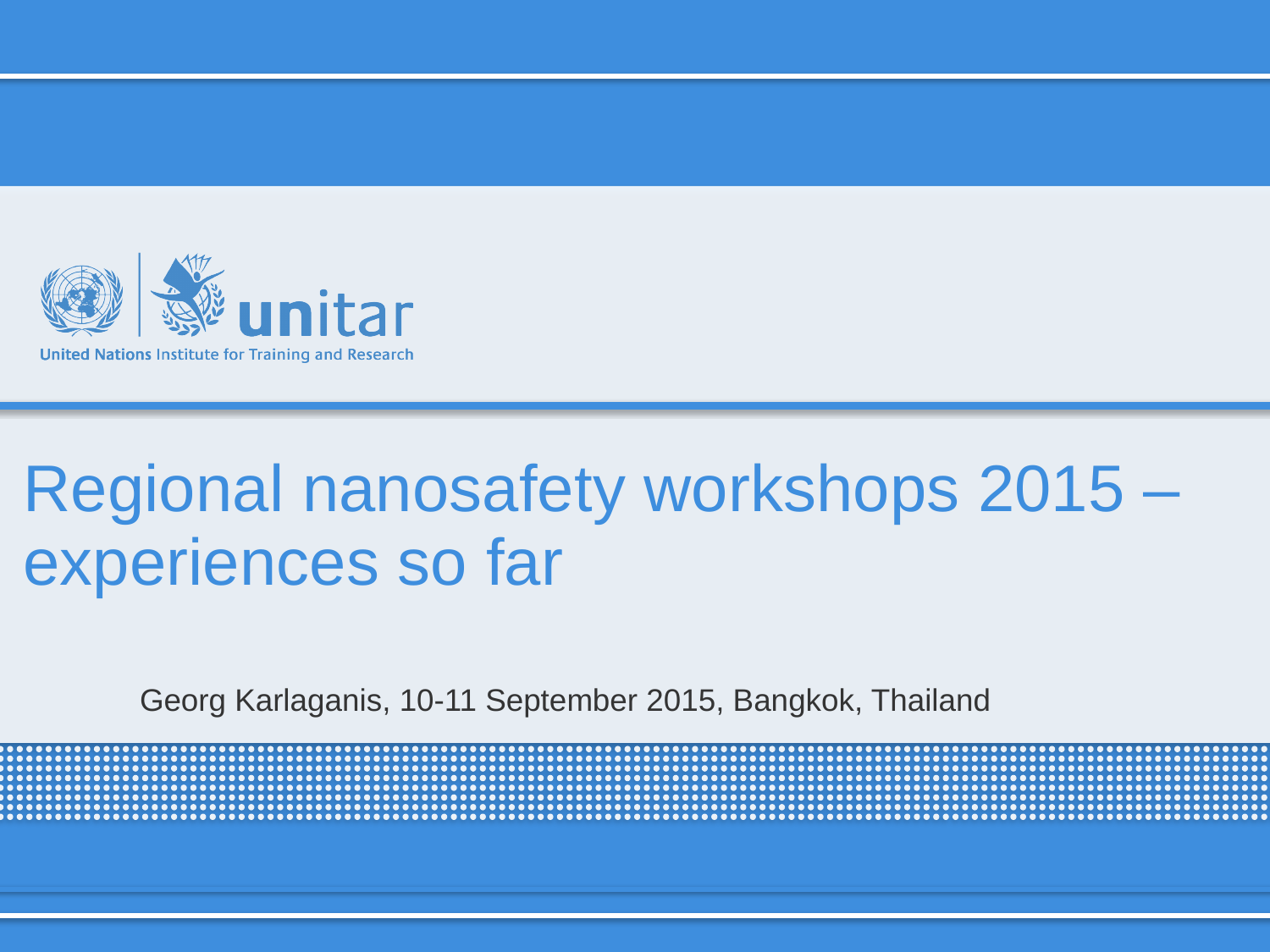

# Regional nanosafety workshops 2015 – experiences so far
Georg Karlaganis, 10-11 September 2015, Bangkok, Thailand